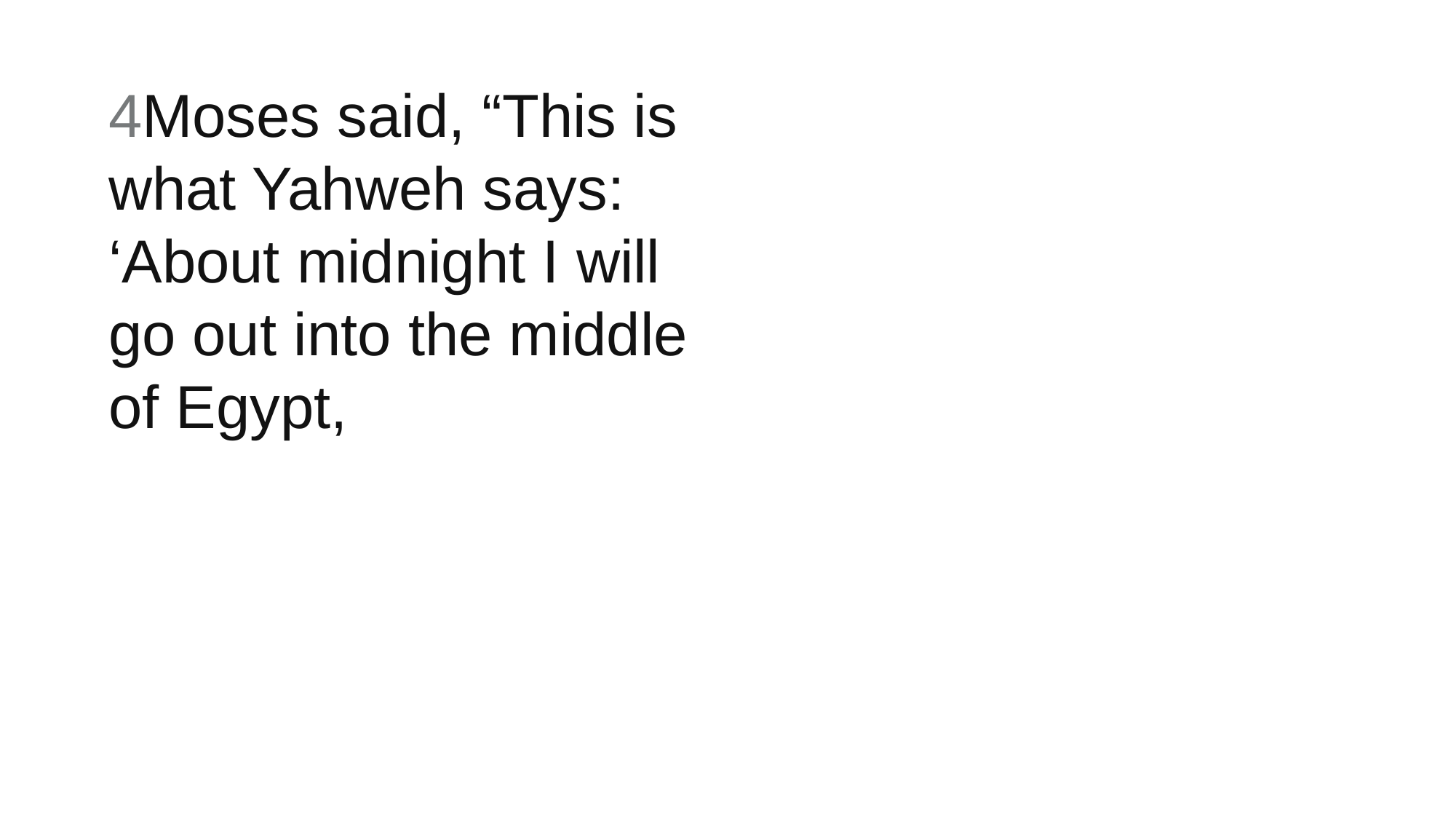

4Moses said, “This is what Yahweh says: ‘About midnight I will go out into the middle of Egypt,